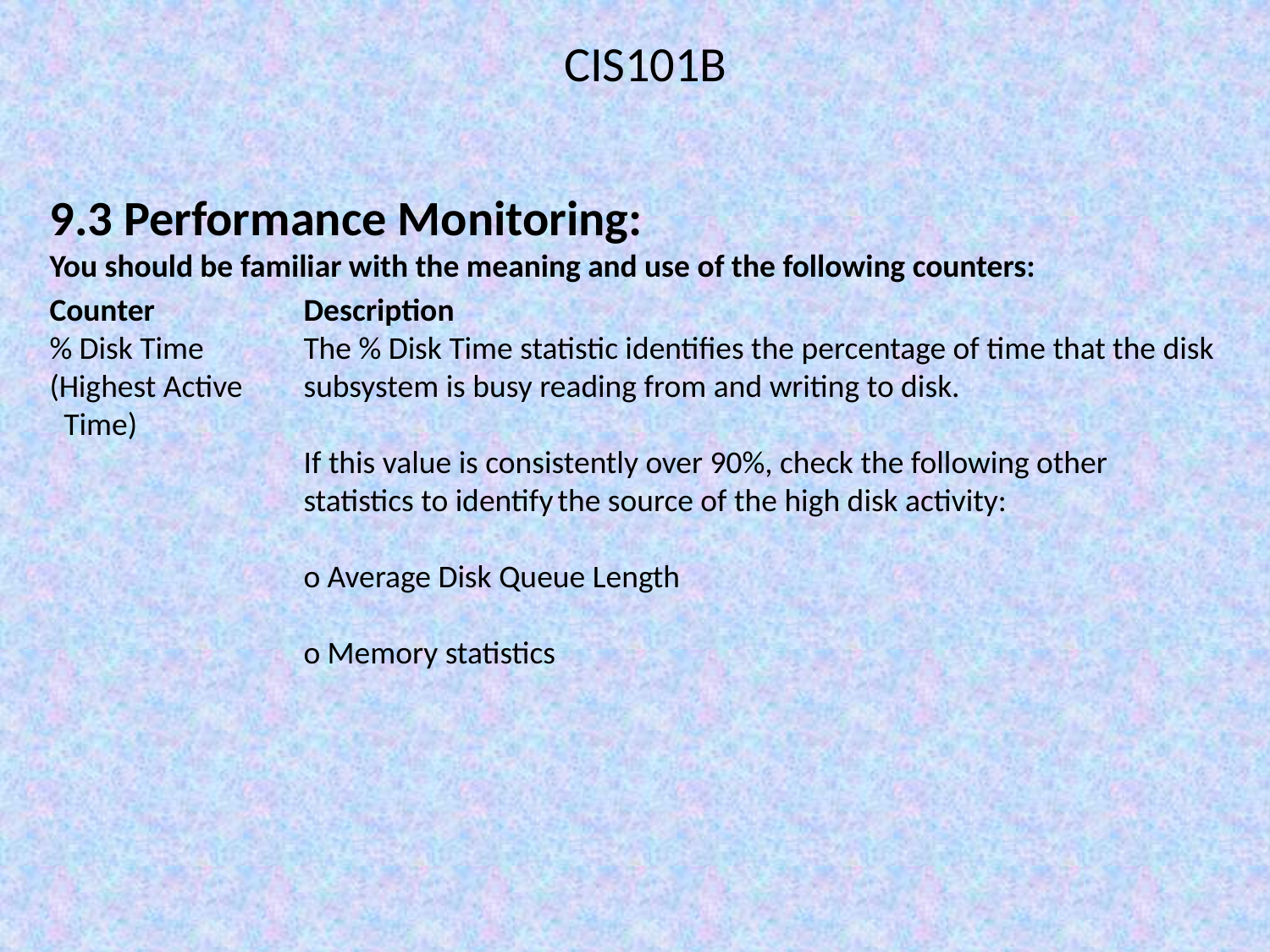

CIS101B
9.3 Performance Monitoring:
You should be familiar with the meaning and use of the following counters:

Counter		Description
% Disk Time	The % Disk Time statistic identifies the percentage of time that the disk (Highest Active	subsystem is busy reading from and writing to disk.
  Time)
		If this value is consistently over 90%, check the following other 			statistics to identify	the source of the high disk activity:

		o Average Disk Queue Length

		o Memory statistics